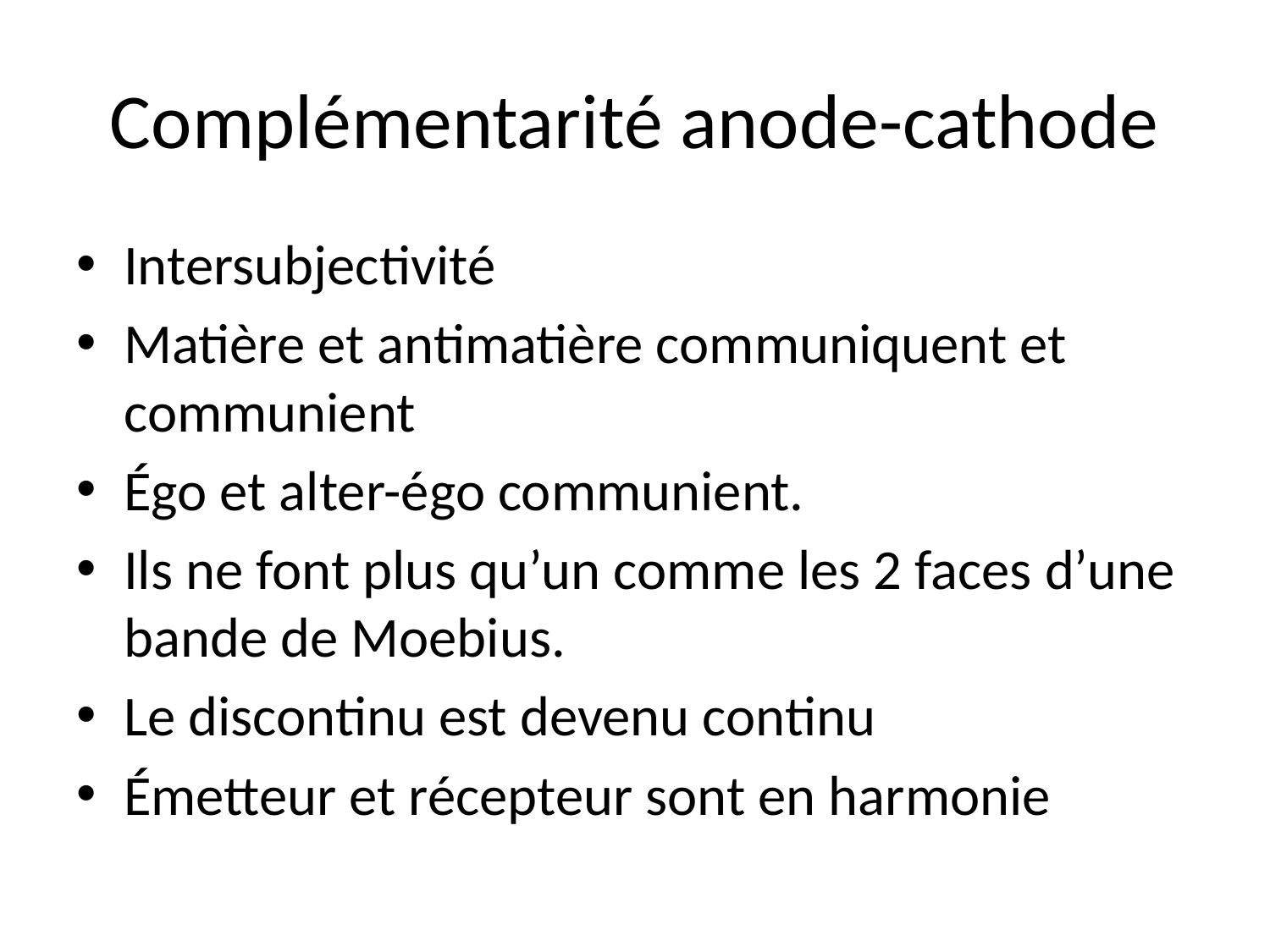

# Complémentarité anode-cathode
Intersubjectivité
Matière et antimatière communiquent et communient
Égo et alter-égo communient.
Ils ne font plus qu’un comme les 2 faces d’une bande de Moebius.
Le discontinu est devenu continu
Émetteur et récepteur sont en harmonie